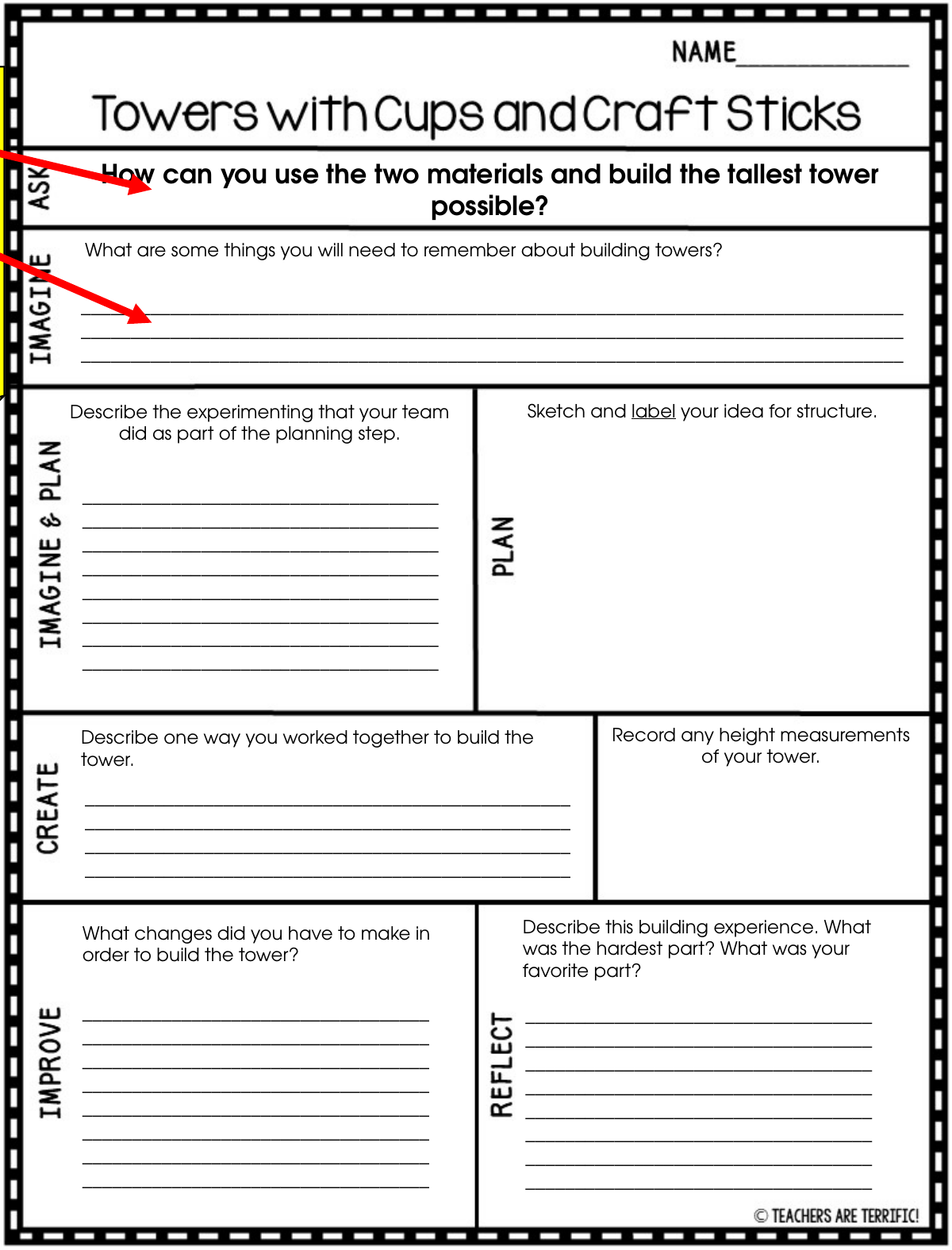

The specific wording of questions can be edited. You can also remove the lines if you like.
Delete this post-it note and the arrows before printing!
How can you use the two materials and build the tallest tower possible?
What are some things you will need to remember about building towers?
_________________________________________________________________________________________________________________________________________________________________________________________________________________________________________________________
 Sketch and label your idea for structure.
Describe the experimenting that your team did as part of the planning step.
________________________________________________________________________________________________________________________________________________________________________________________________________________________________________________________________________________________________
Record any height measurements of your tower.
Describe one way you worked together to build the tower.
____________________________________________________________________________________________________________________________________________________________________________________________________
Describe this building experience. What was the hardest part? What was your favorite part?
What changes did you have to make in order to build the tower?
________________________________________________________________________________________________________________________________________________________________________________________________________________________________________________________________________________________
________________________________________________________________________________________________________________________________________________________________________________________________________________________________________________________________________________________